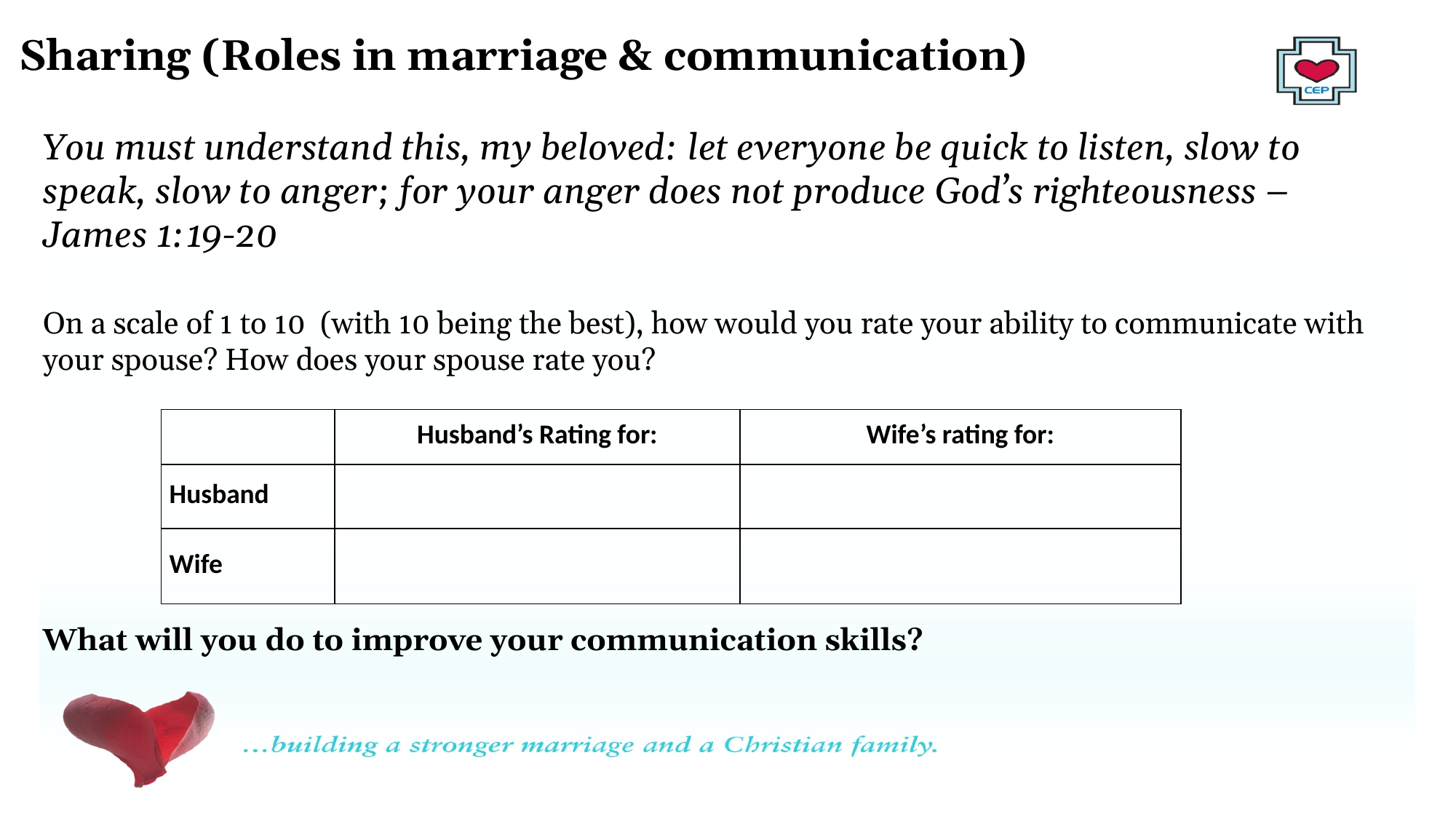

Sharing (Roles in marriage & communication)
You must understand this, my beloved: let everyone be quick to listen, slow to speak, slow to anger; for your anger does not produce God’s righteousness – James 1:19-20

On a scale of 1 to 10  (with 10 being the best), how would you rate your ability to communicate with your spouse? How does your spouse rate you?

What will you do to improve your communication skills?

|  | Husband’s Rating for: | Wife’s rating for: |
| --- | --- | --- |
| Husband |  |  |
| Wife |  |  |